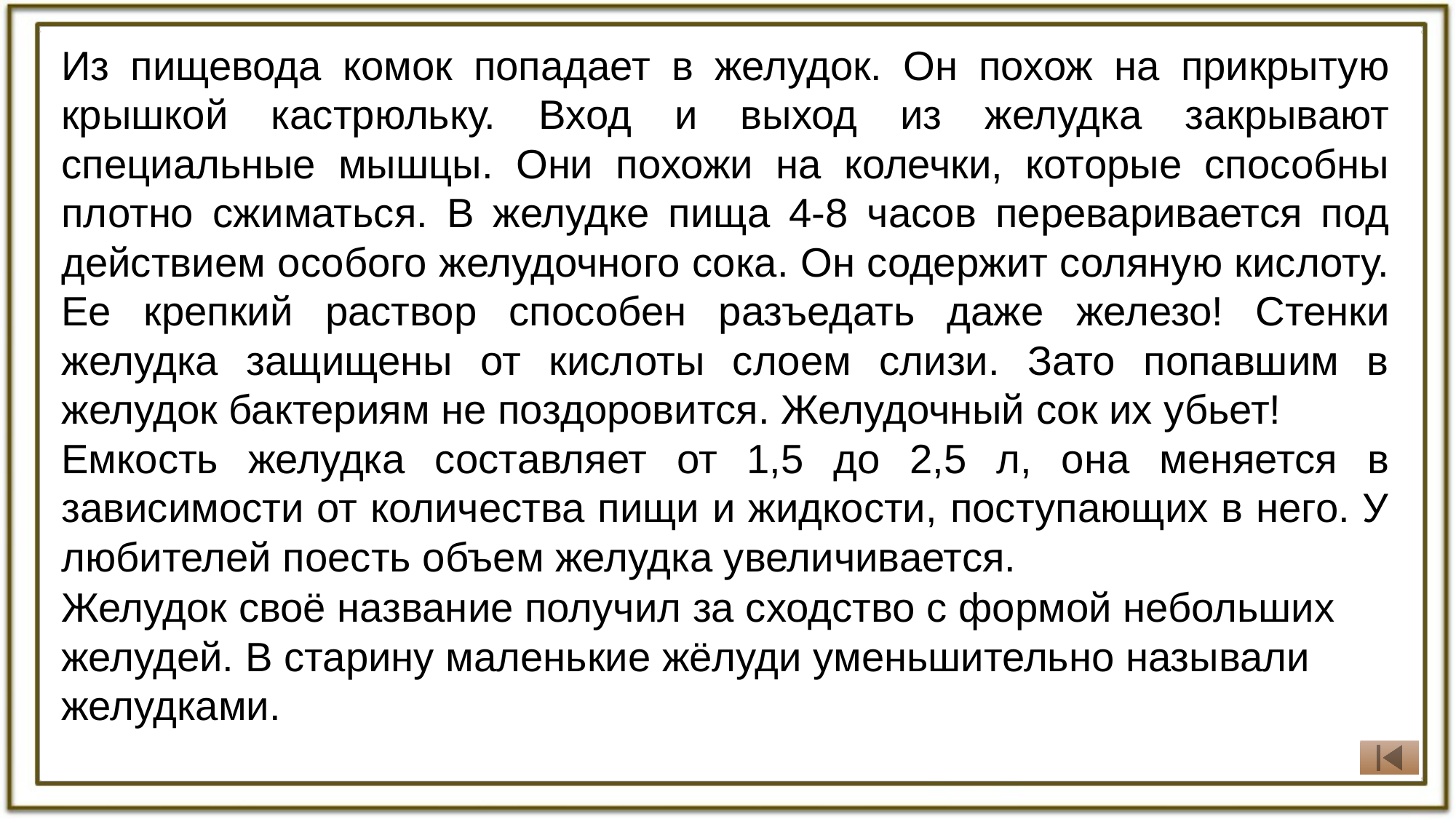

Из пищевода комок попадает в желудок. Он похож на прикрытую крышкой кастрюльку. Вход и выход из желудка закрывают специальные мышцы. Они похожи на колечки, которые способны плотно сжиматься. В желудке пища 4-8 часов переваривается под действием особого желудочного сока. Он содержит соляную кислоту. Ее крепкий раствор способен разъедать даже железо! Стенки желудка защищены от кислоты слоем слизи. Зато попавшим в желудок бактериям не поздоровится. Желудочный сок их убьет!
Емкость желудка составляет от 1,5 до 2,5 л, она меняется в зависимости от количества пищи и жидкости, поступающих в него. У любителей поесть объем желудка увеличивается.
Желудок своё название получил за сходство с формой небольших желудей. В старину маленькие жёлуди уменьшительно называли желудками.